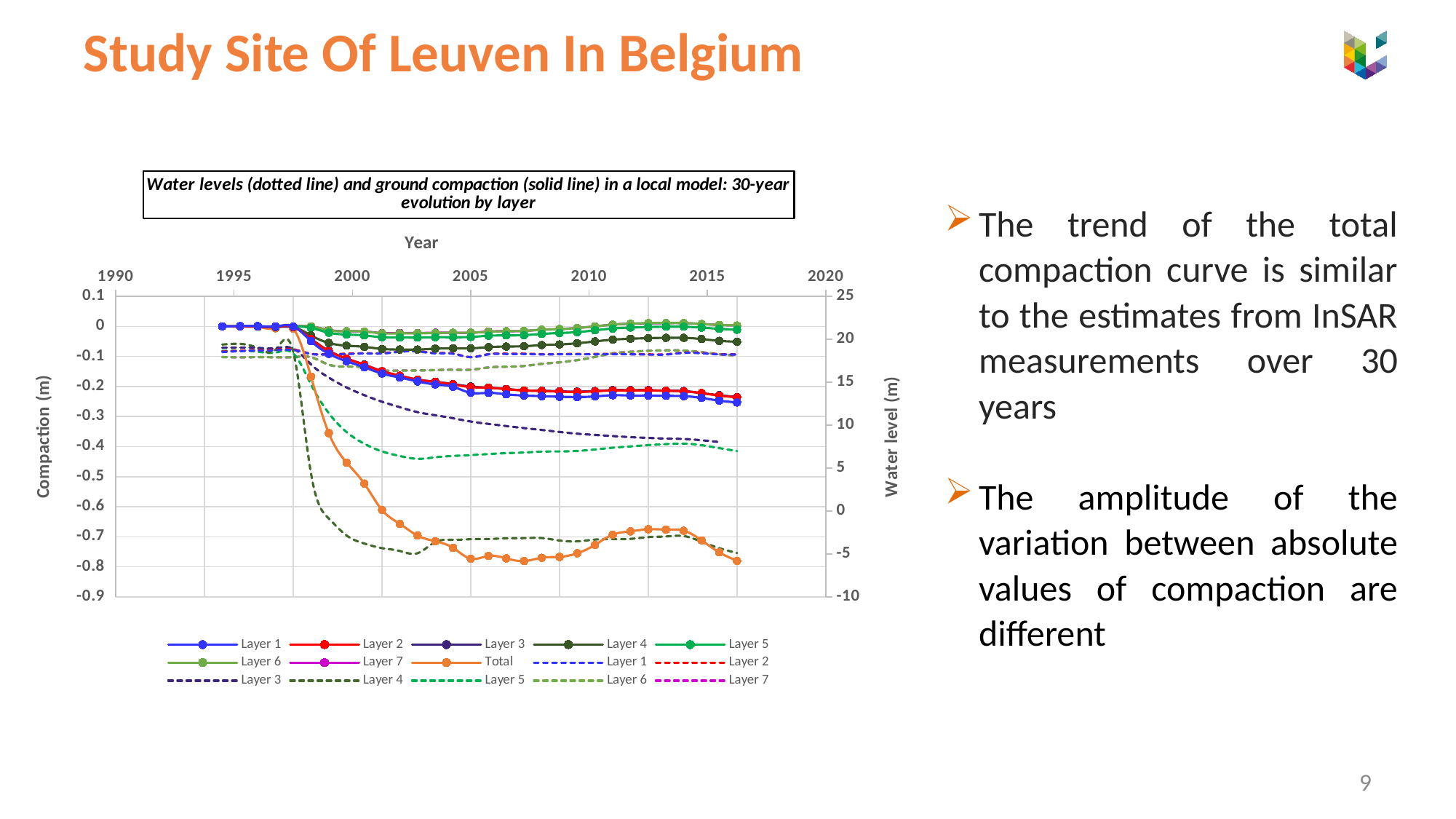

# Study Site Of Leuven In Belgium

### Chart: Water levels (dotted line) and ground compaction (solid line) in a local model: 30-year evolution by layer

| Category | Layer 1 | Layer 2 | Layer 3 | Layer 4 | Layer 5 | Layer 6 | Layer 7 | Total | Layer 1 | Layer 2 | Layer 3 | Layer 4 | Layer 5 | Layer 6 | Layer 7 |
|---|---|---|---|---|---|---|---|---|---|---|---|---|---|---|---|
The trend of the total compaction curve is similar to the estimates from InSAR measurements over 30 years

The amplitude of the variation between absolute values of compaction are different
9